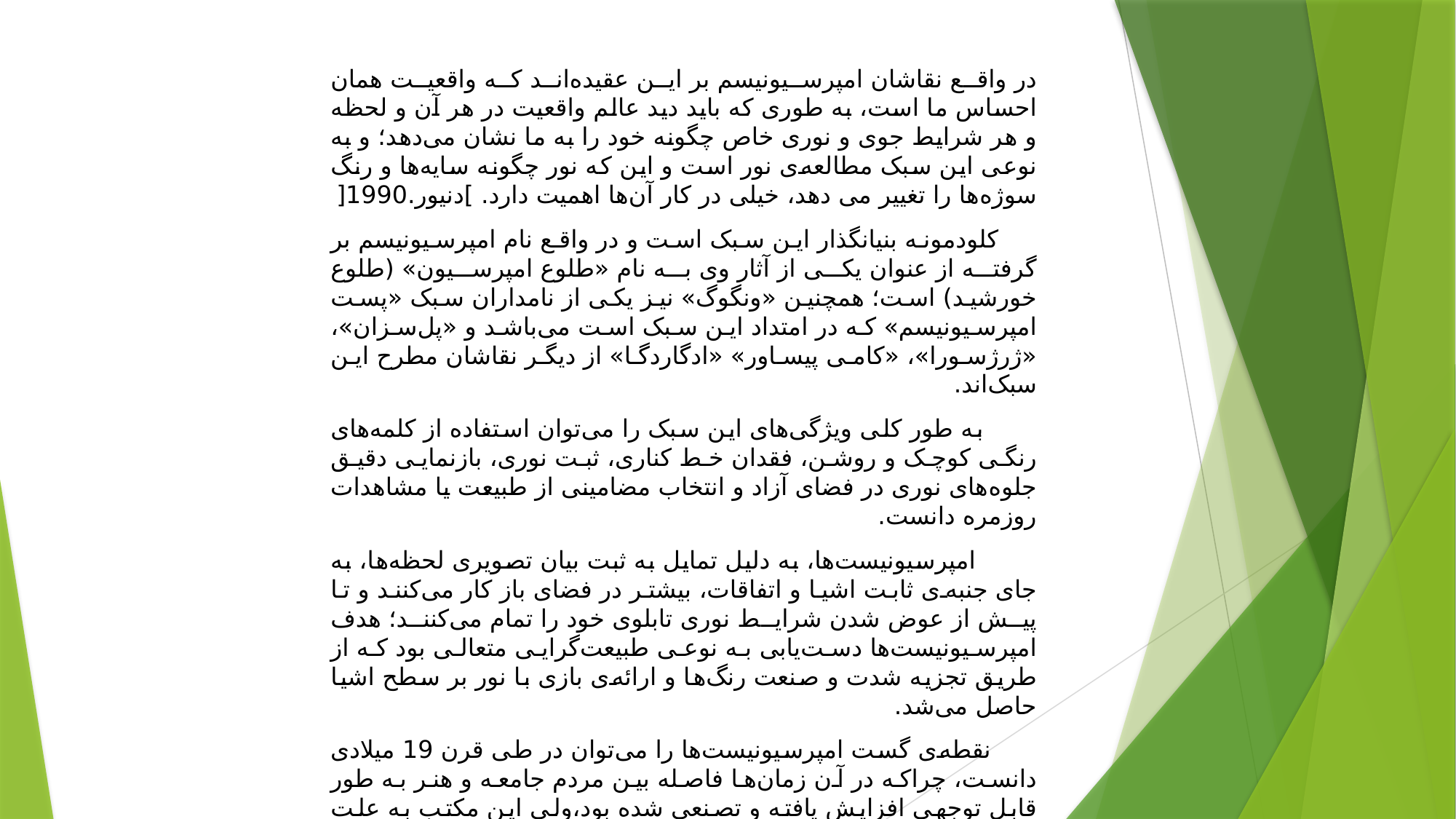

در واقع نقاشان امپرسیونیسم بر این عقیده‌اند که واقعیت همان احساس ما است، ‌به طوری که باید دید عالم واقعیت در هر آن و لحظه و هر شرایط جوی و نوری خاص چگونه خود را به ما نشان می‌دهد؛ و به نوعی این سبک مطالعه‌ی نور است و این که نور چگونه سایه‌ها و رنگ سوژه‌ها را تغییر می دهد، خیلی در کار آن‌ها اهمیت دارد. ]دنیور.1990[
     کلودمونه بنیانگذار این سبک است و در واقع نام امپرسیونیسم بر گرفته از عنوان یکی از آثار وی به نام «طلوع امپرسیون» (طلوع خورشید) است؛ همچنین «ونگوگ» نیز یکی از نامداران سبک «پست امپرسیونیسم» که در امتداد این سبک است می‌باشد و «پل‌سزان»، «ژرژسورا»، «کامی پیساور» «ادگاردگا» از دیگر نقاشان مطرح این سبک‌اند.
       به طور کلی ویژگی‌های این سبک را می‌توان استفاده از کلمه‌های رنگی کوچک و روشن، فقدان خط کناری، ثبت نوری، بازنمایی دقیق جلوه‌های نوری در فضای آزاد و انتخاب مضامینی از طبیعت یا مشاهدات روزمره دانست.
        امپرسیونیست‌ها، به دلیل تمایل به ثبت بیان تصویری لحظه‌ها، به جای جنبه‌ی ثابت اشیا و اتفاقات، ‌بیشتر در فضای باز کار می‌کنند و تا پیش از عوض شدن شرایط نوری تابلوی خود را تمام می‌کنند؛ هدف امپرسیونیست‌ها دست‌یابی به نوعی طبیعت‌گرایی متعالی بود که از طریق تجزیه شدت و صنعت رنگ‌ها و ارائه‌ی بازی با نور بر سطح اشیا حاصل می‌شد.
      نقطه‌ی گست امپرسیونیست‌ها را می‌توان در طی قرن 19 میلادی دانست، چرا‌که در آن زمان‌ها فاصله بین مردم جامعه و هنر به طور قابل توجهی افزایش یافته و تصنعی شده بود،‌ولی این مکتب به علت بدعتی که در هنر نقاشی به وجود آورد،‌نخستین جنبش مدرن محسوب می‌شود.]دنیور.1990[
         همان‌طور که گفته شد این مکتب در حوزه‌های دیگر هنر مانند موسیقی، عکاسی، سینما، ادبیات و مجسمه‌سازی نیز وارد شده است، چرا‌که امپرسیونیست‌ها با داستان پردازی به روش